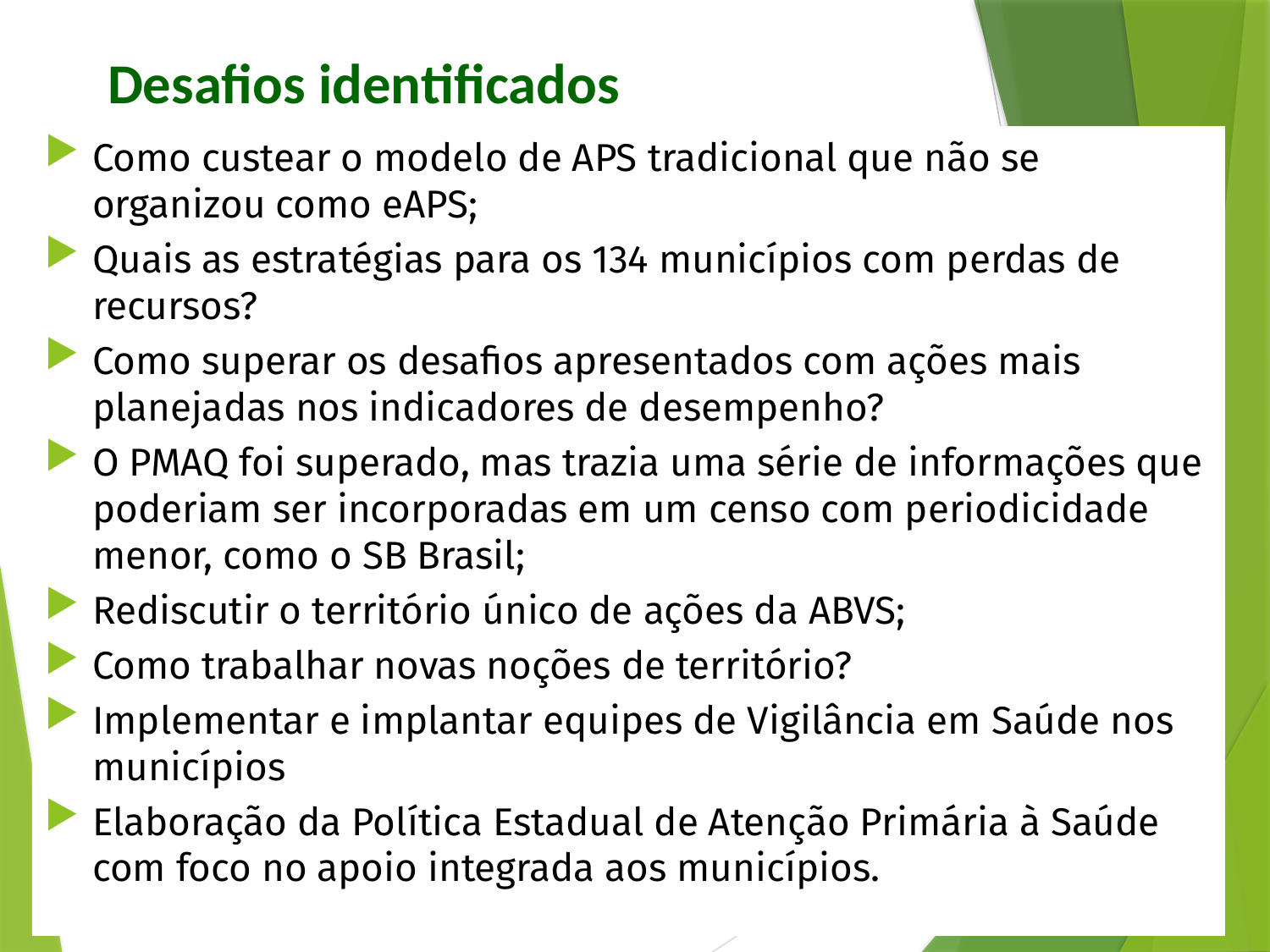

# Desafios identificados
Como custear o modelo de APS tradicional que não se organizou como eAPS;
Quais as estratégias para os 134 municípios com perdas de recursos?
Como superar os desafios apresentados com ações mais planejadas nos indicadores de desempenho?
O PMAQ foi superado, mas trazia uma série de informações que poderiam ser incorporadas em um censo com periodicidade menor, como o SB Brasil;
Rediscutir o território único de ações da ABVS;
Como trabalhar novas noções de território?
Implementar e implantar equipes de Vigilância em Saúde nos municípios
Elaboração da Política Estadual de Atenção Primária à Saúde com foco no apoio integrada aos municípios.